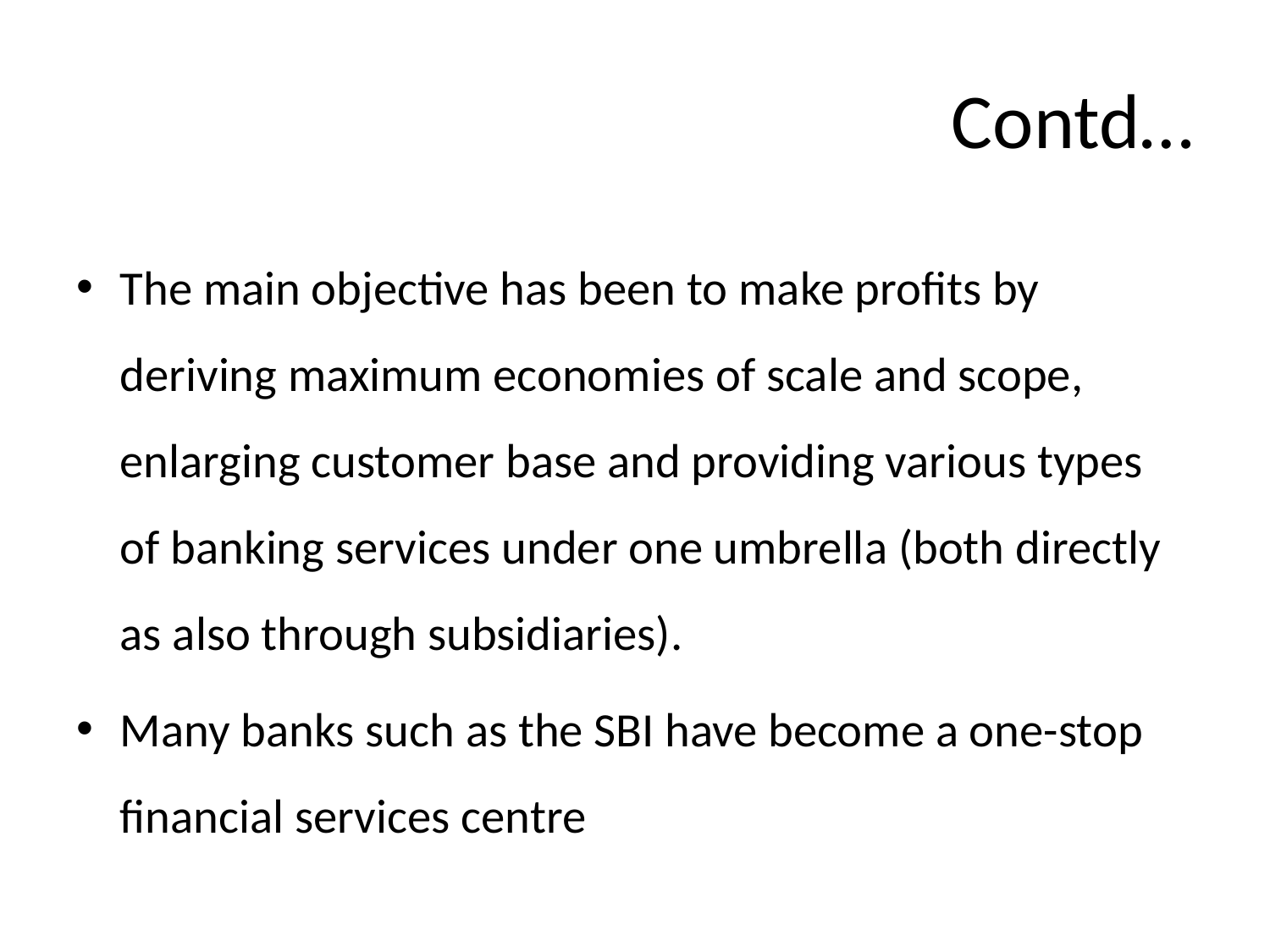

# Contd…
The main objective has been to make profits by deriving maximum economies of scale and scope, enlarging customer base and providing various types of banking services under one umbrella (both directly as also through subsidiaries).
Many banks such as the SBI have become a one-stop financial services centre